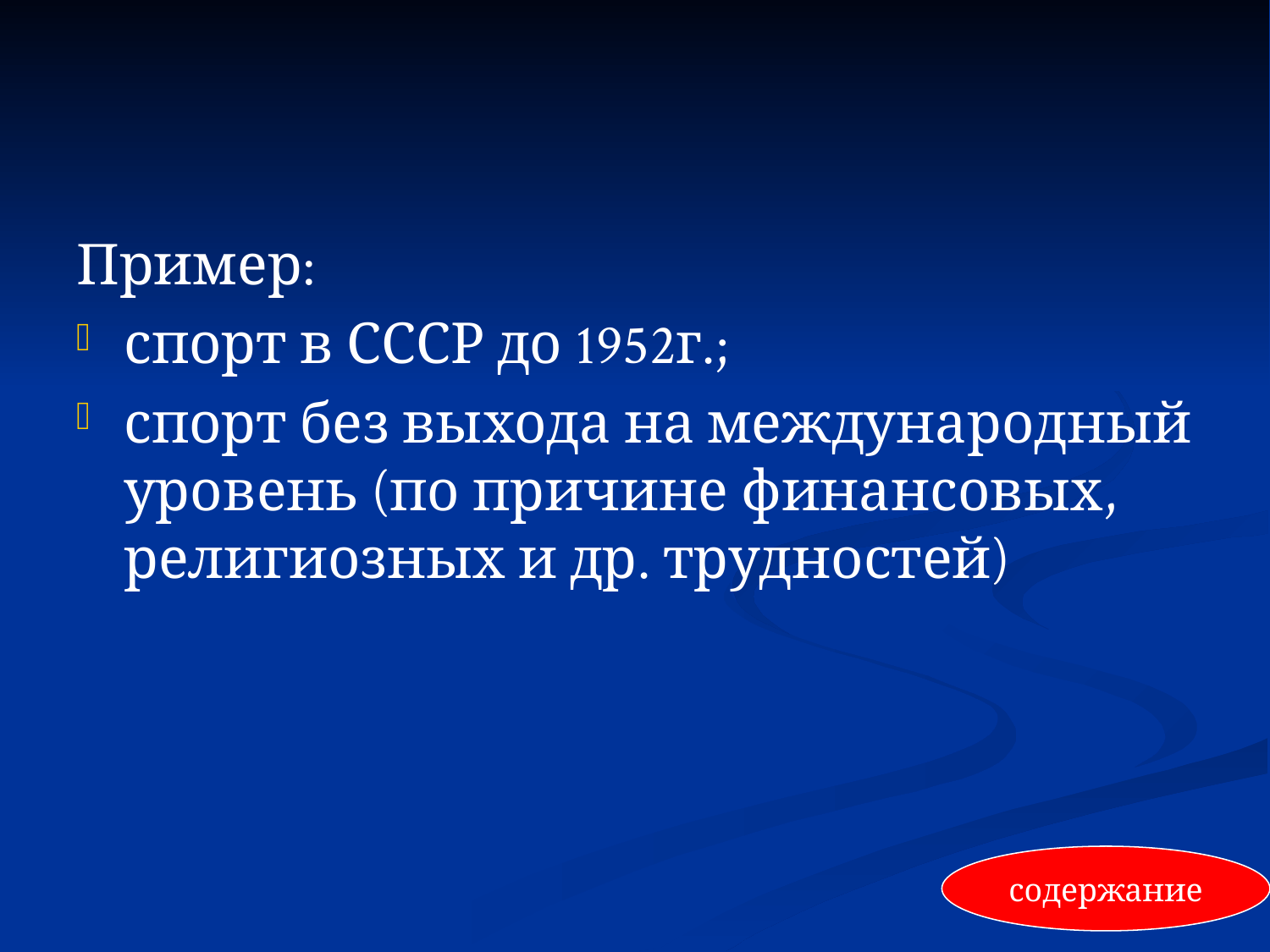

#
Пример:
спорт в СССР до 1952г.;
спорт без выхода на международный уровень (по причине финансовых, религиозных и др. трудностей)
содержание